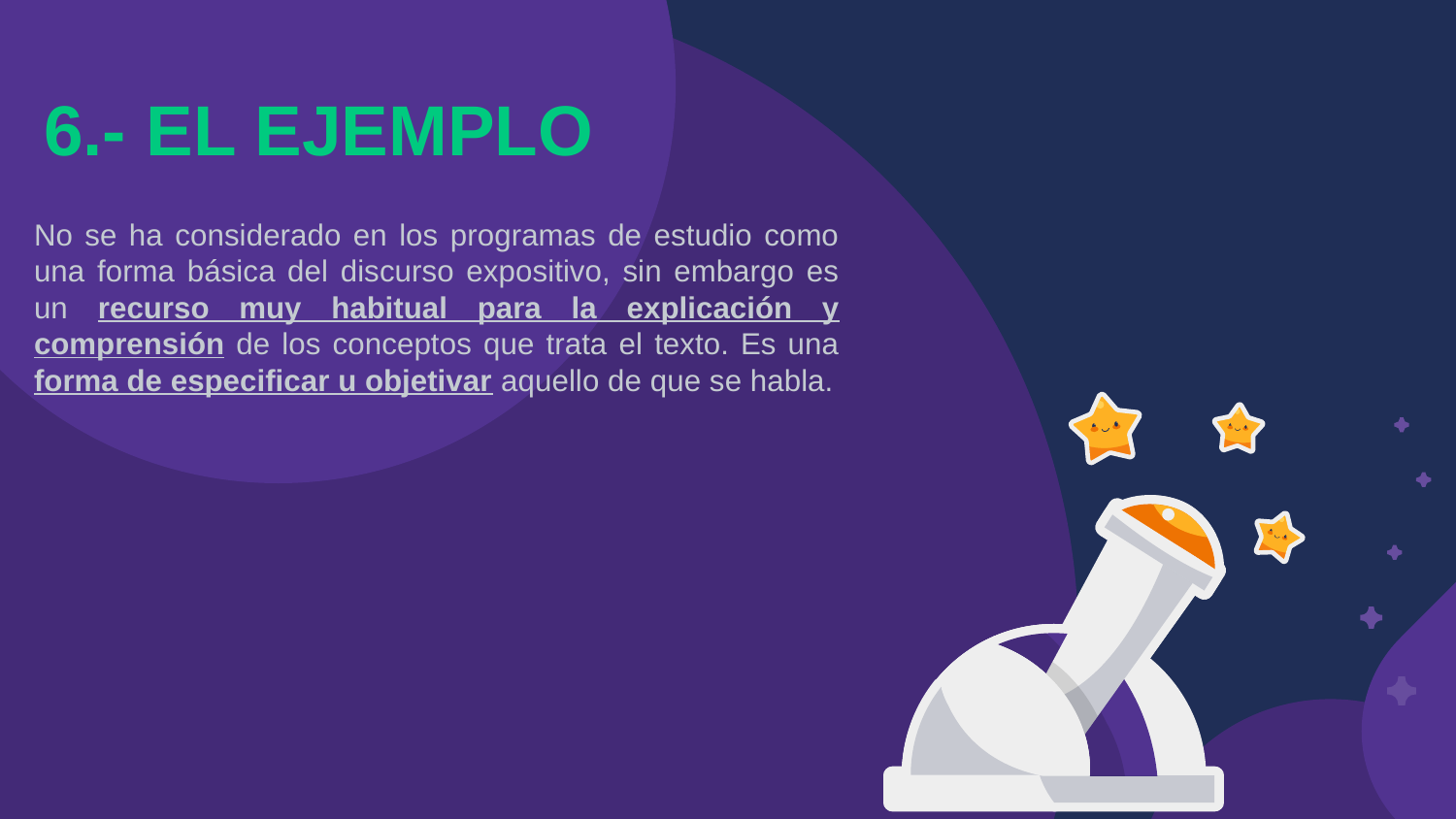

# 6.- EL EJEMPLO
No se ha considerado en los programas de estudio como una forma básica del discurso expositivo, sin embargo es un recurso muy habitual para la explicación y comprensión de los conceptos que trata el texto. Es una forma de especificar u objetivar aquello de que se habla.